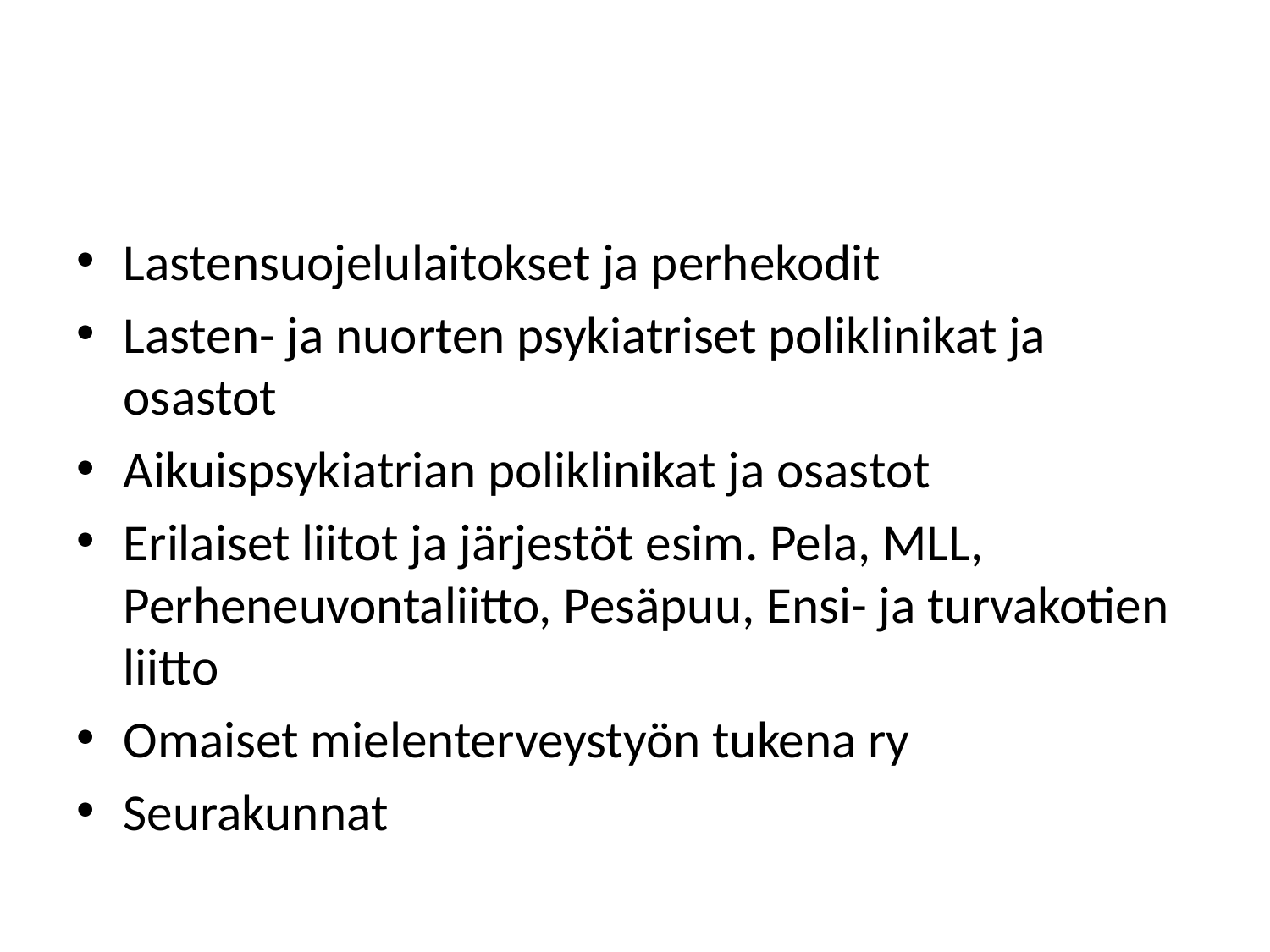

#
Lastensuojelulaitokset ja perhekodit
Lasten- ja nuorten psykiatriset poliklinikat ja osastot
Aikuispsykiatrian poliklinikat ja osastot
Erilaiset liitot ja järjestöt esim. Pela, MLL, Perheneuvontaliitto, Pesäpuu, Ensi- ja turvakotien liitto
Omaiset mielenterveystyön tukena ry
Seurakunnat